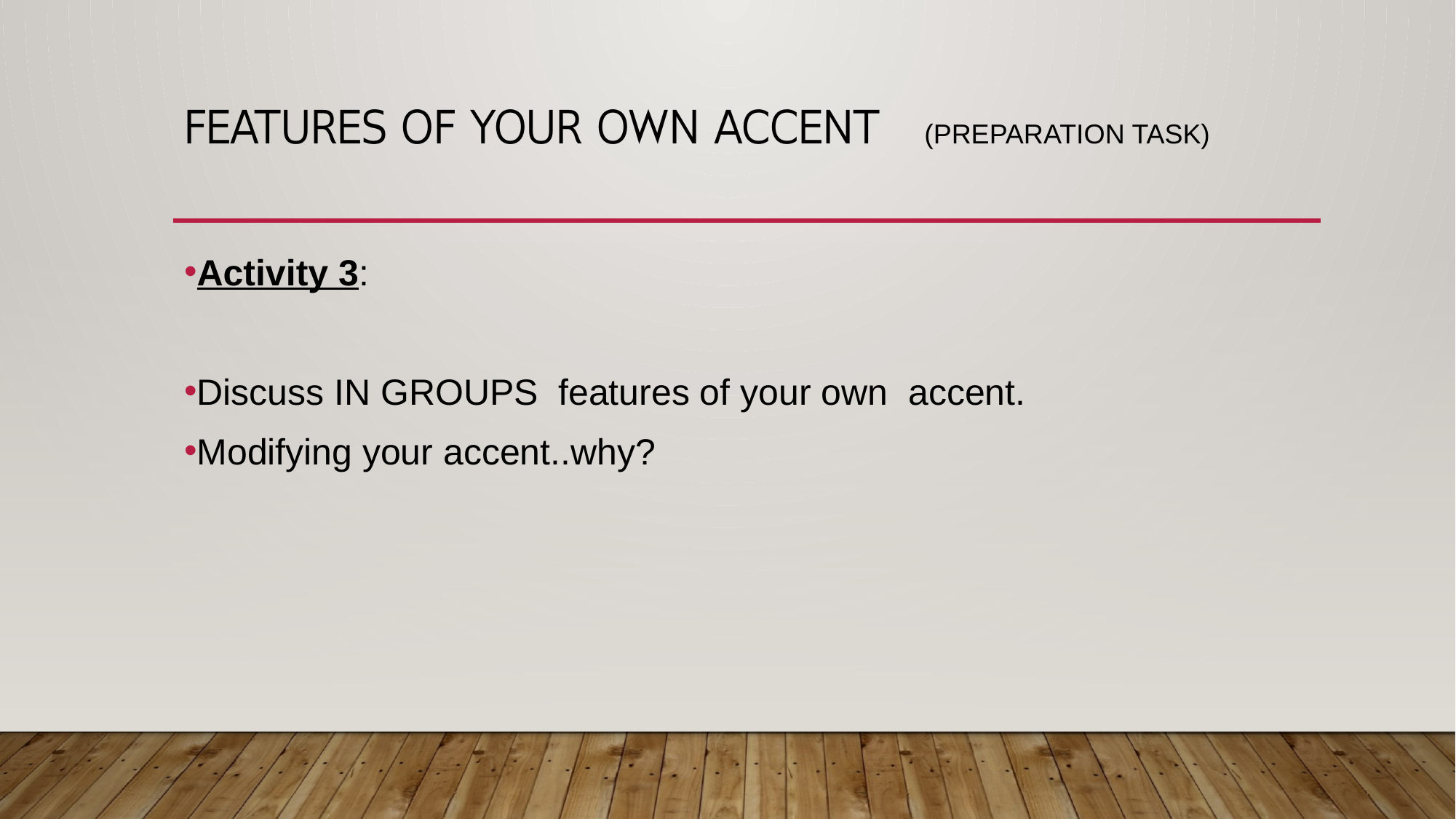

# Features of your own accent   (Preparation task)
Activity 3:

Discuss IN GROUPS  features of your own  accent.
Modifying your accent..why?